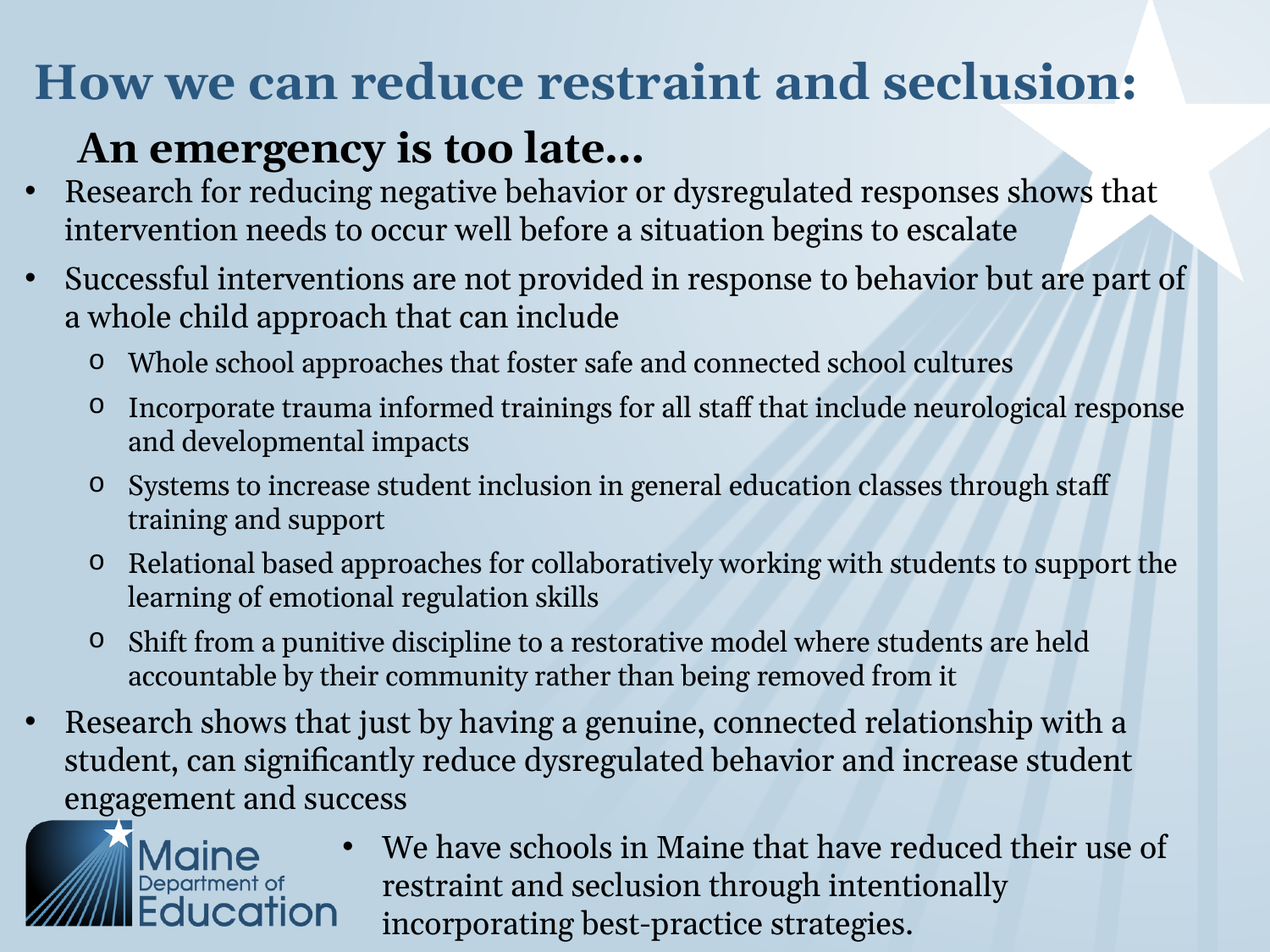

# How we can reduce restraint and seclusion:
An emergency is too late…
Research for reducing negative behavior or dysregulated responses shows that intervention needs to occur well before a situation begins to escalate
Successful interventions are not provided in response to behavior but are part of a whole child approach that can include
Whole school approaches that foster safe and connected school cultures
Incorporate trauma informed trainings for all staff that include neurological response and developmental impacts
Systems to increase student inclusion in general education classes through staff training and support
Relational based approaches for collaboratively working with students to support the learning of emotional regulation skills
Shift from a punitive discipline to a restorative model where students are held accountable by their community rather than being removed from it
Research shows that just by having a genuine, connected relationship with a student, can significantly reduce dysregulated behavior and increase student engagement and success
We have schools in Maine that have reduced their use of restraint and seclusion through intentionally incorporating best-practice strategies.